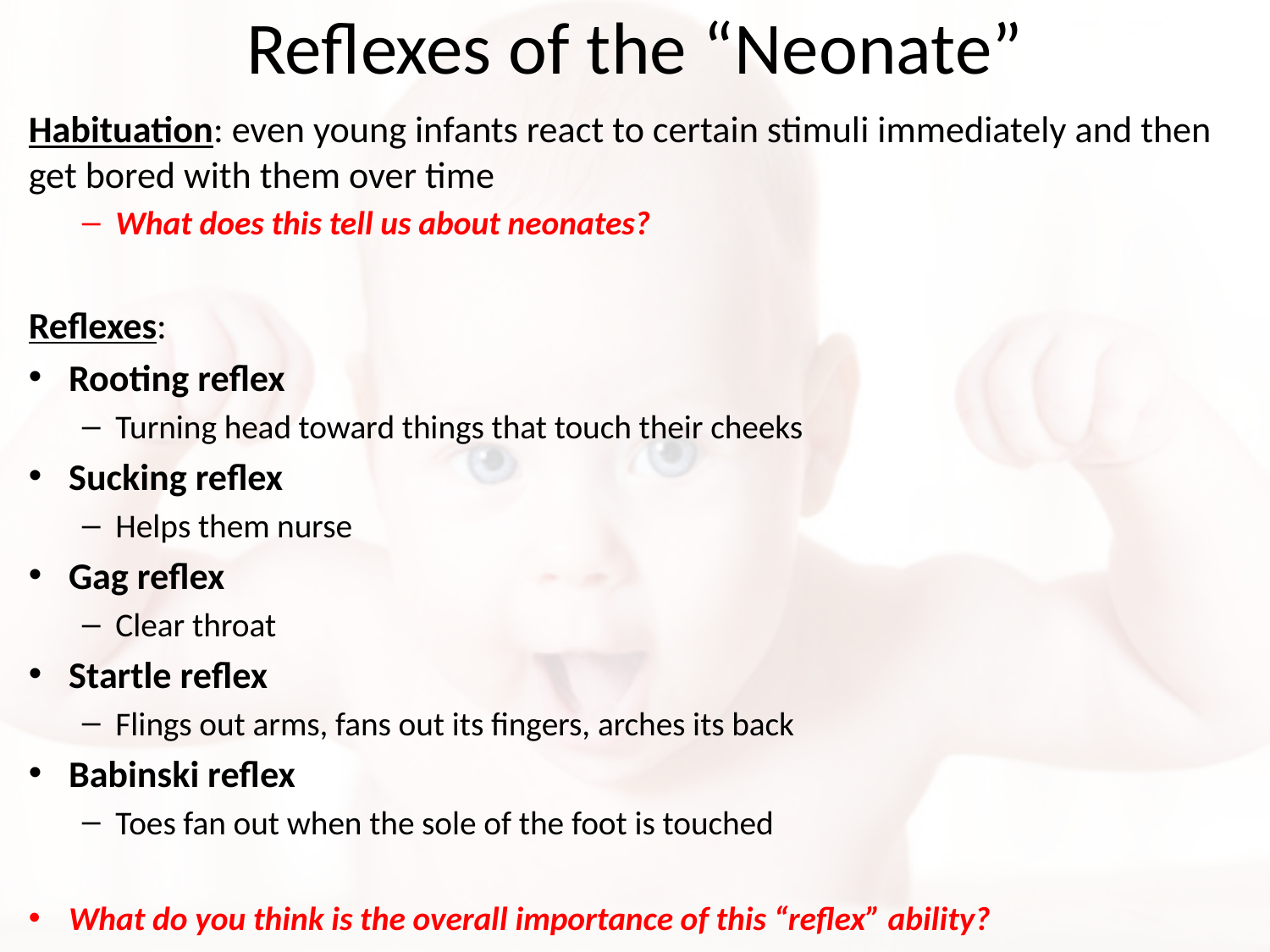

# Reflexes of the “Neonate”
Habituation: even young infants react to certain stimuli immediately and then get bored with them over time
What does this tell us about neonates?

Reflexes:
Rooting reflex
Turning head toward things that touch their cheeks
Sucking reflex
Helps them nurse
Gag reflex
Clear throat
Startle reflex
Flings out arms, fans out its fingers, arches its back
Babinski reflex
Toes fan out when the sole of the foot is touched

What do you think is the overall importance of this “reflex” ability?